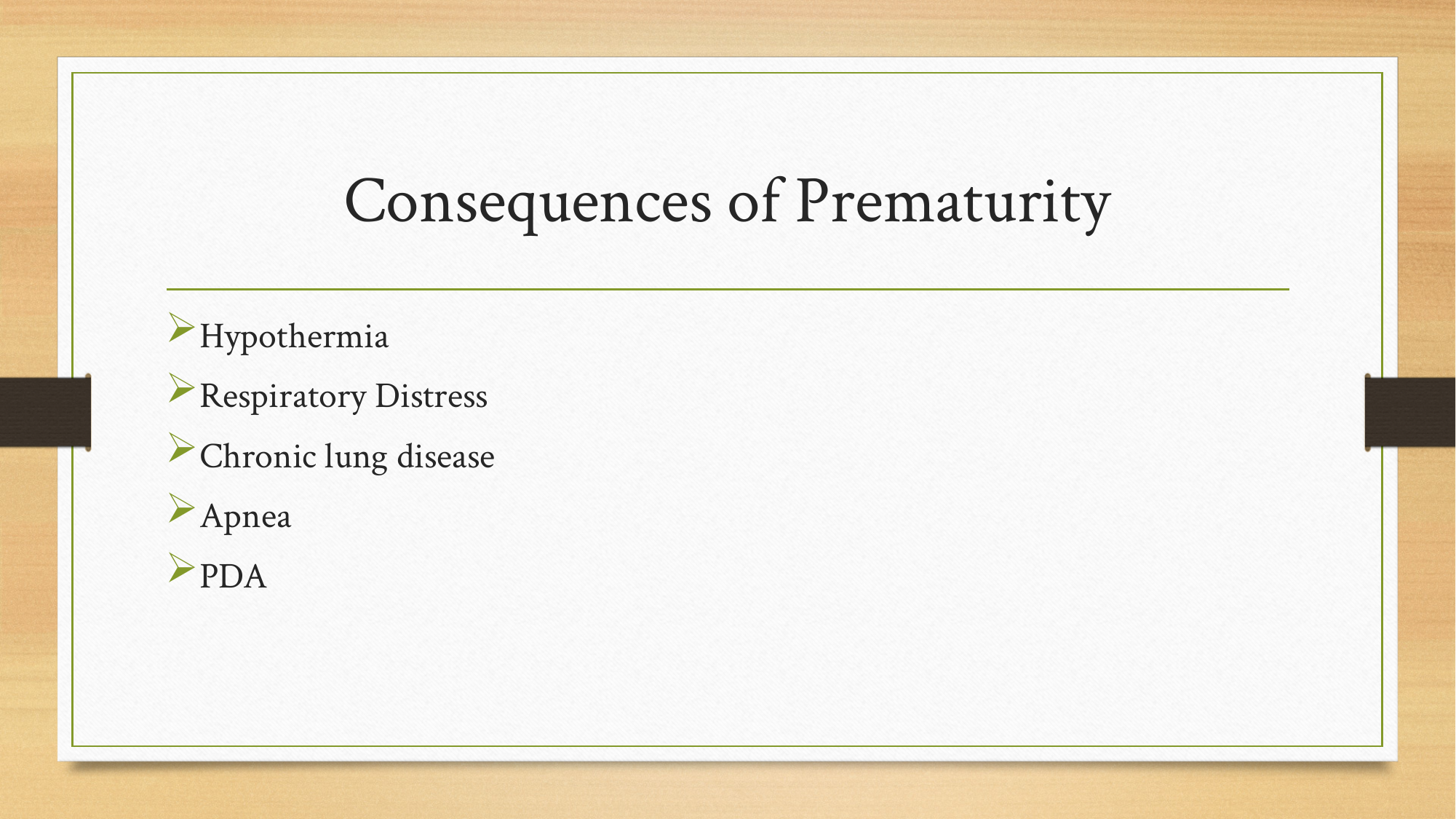

# Consequences of Prematurity
Hypothermia
Respiratory Distress
Chronic lung disease
Apnea
PDA